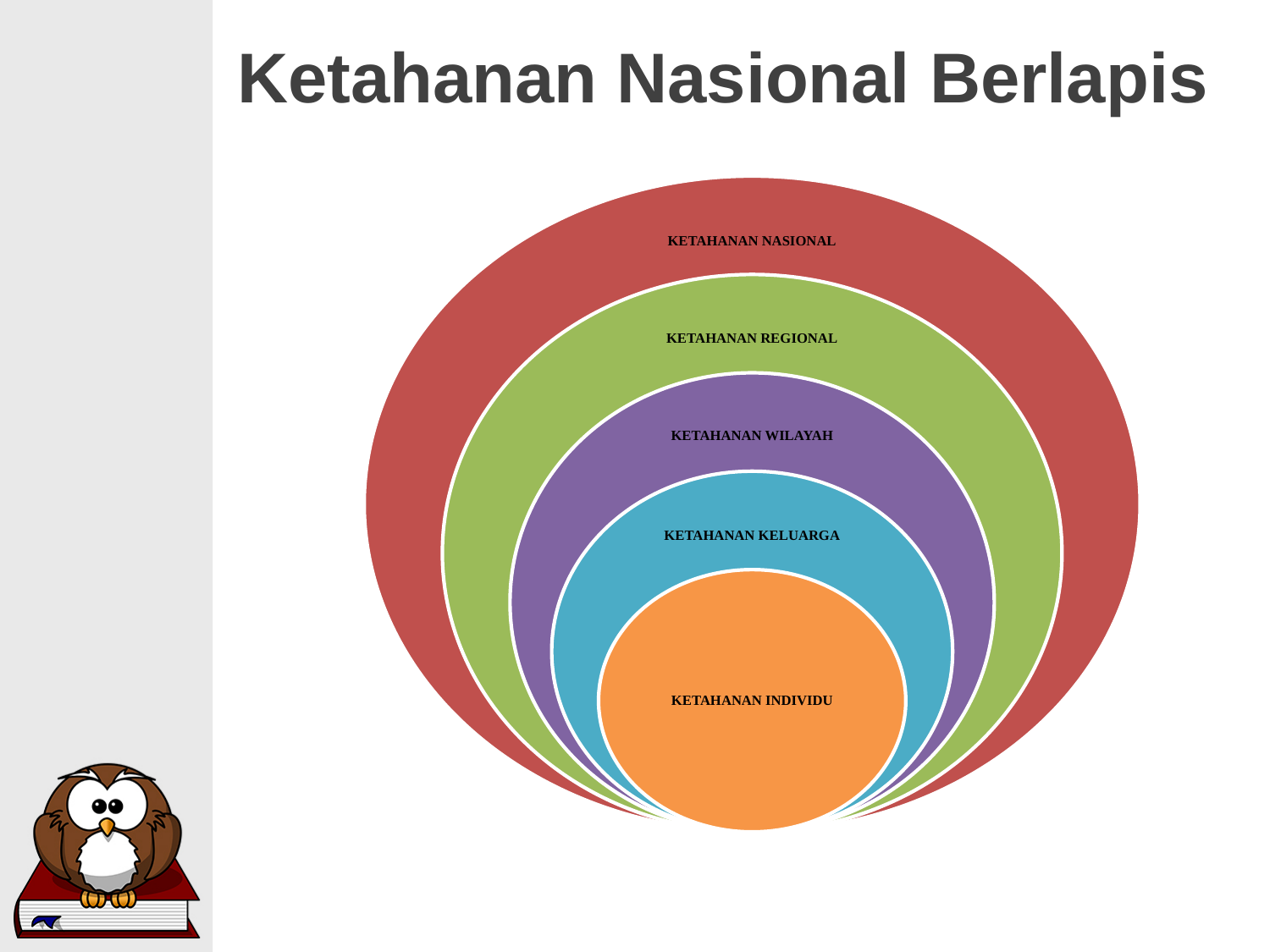

# Ketahanan Nasional Berlapis
KETAHANAN NASIONAL
KETAHANAN REGIONAL
KETAHANAN WILAYAH
KETAHANAN KELUARGA
KETAHANAN INDIVIDU